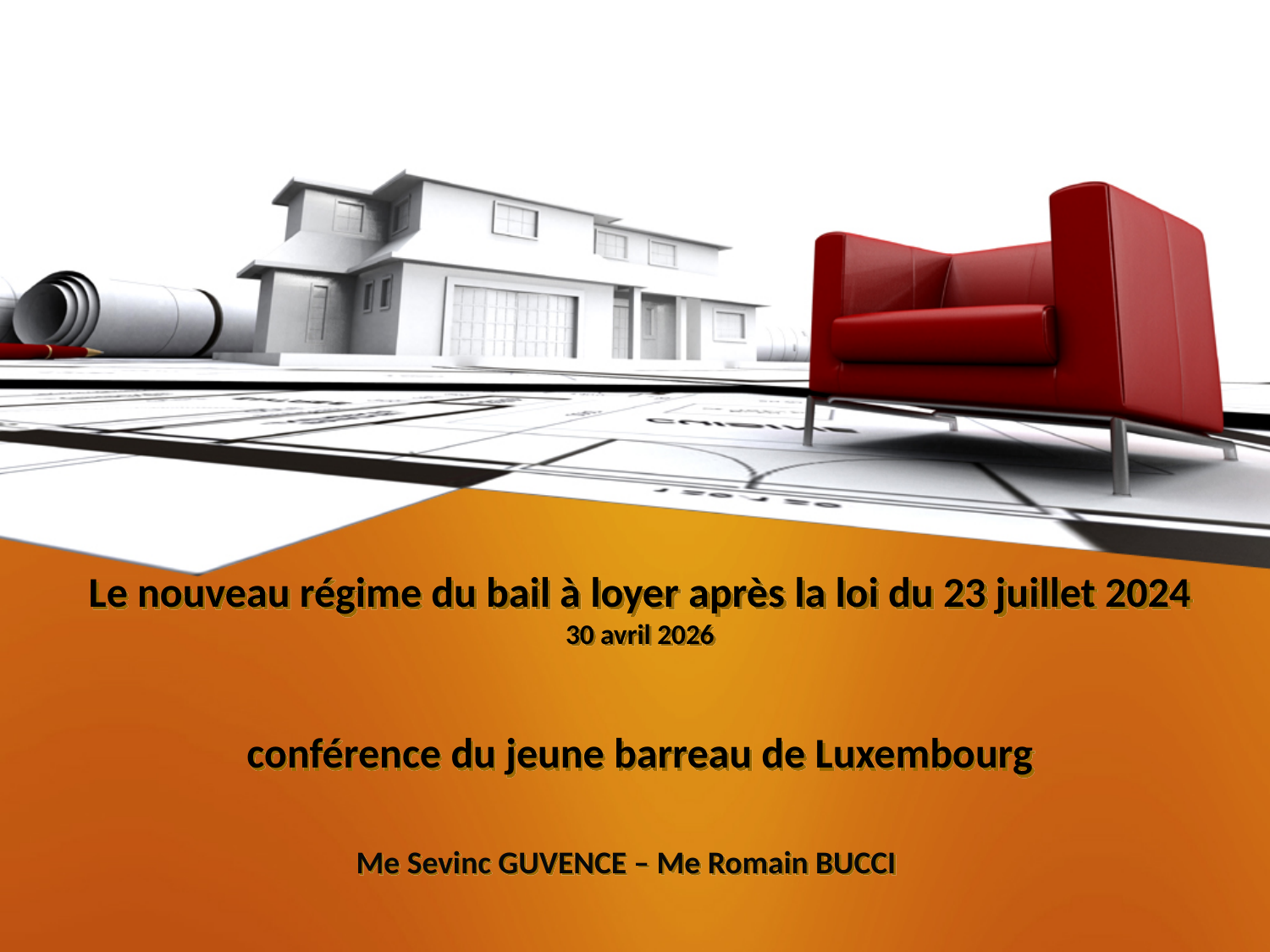

# Le nouveau régime du bail à loyer après la loi du 23 juillet 2024 30 avril 2026 conférence du jeune barreau de Luxembourg
Me Sevinc GUVENCE – Me Romain BUCCI